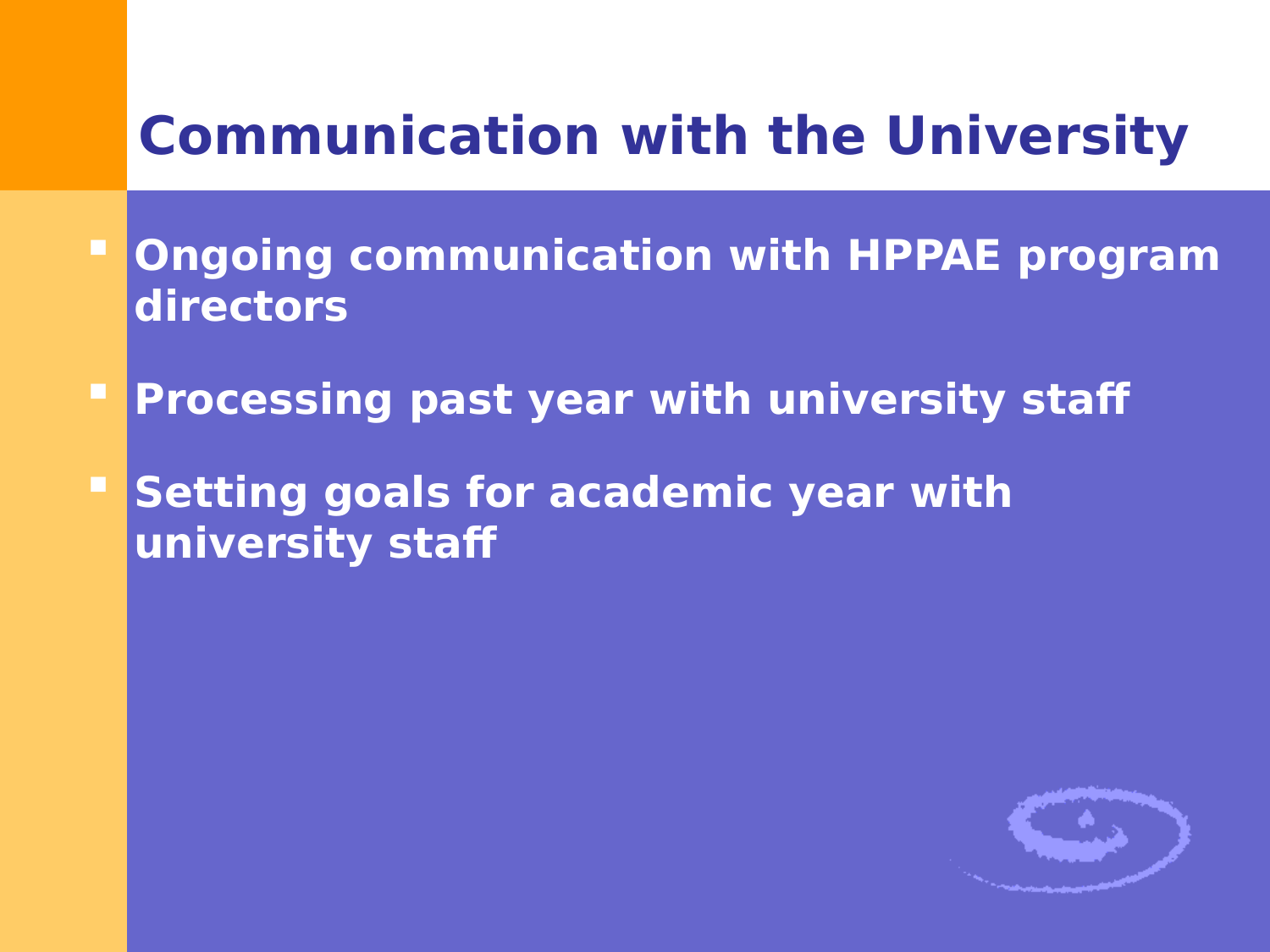

# Communication with the University
Ongoing communication with HPPAE program directors
Processing past year with university staff
Setting goals for academic year with university staff